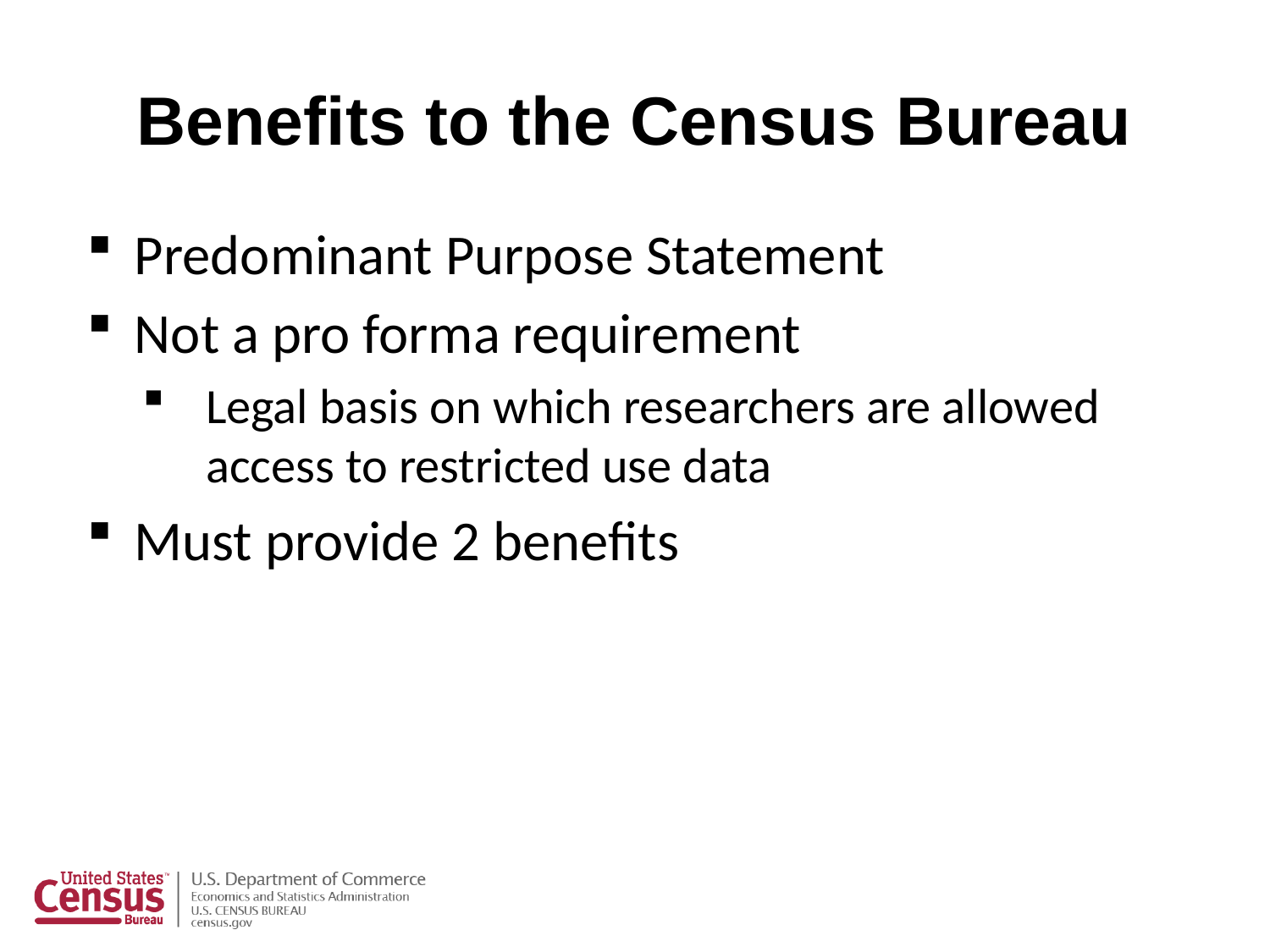

# Benefits to the Census Bureau
Predominant Purpose Statement
Not a pro forma requirement
Legal basis on which researchers are allowed access to restricted use data
Must provide 2 benefits